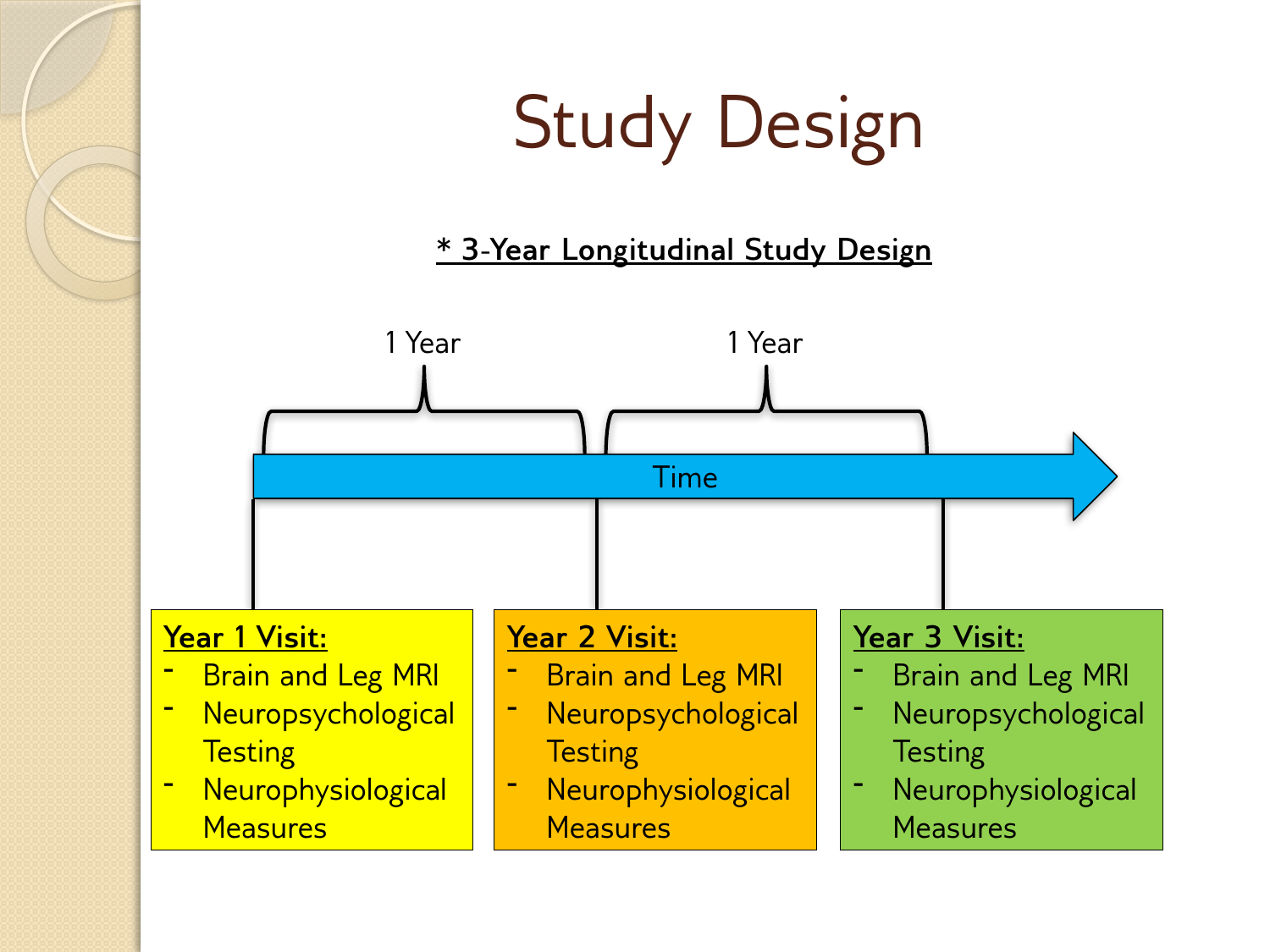

# Study Design
* 3-Year Longitudinal Study Design

1 Year

1 Year

Time
Year 1 Visit:
Brain and Leg MRI
Neuropsychological Testing
Neurophysiological Measures
Year 2 Visit:
Brain and Leg MRI
Neuropsychological Testing
Neurophysiological Measures
Year 3 Visit:
Brain and Leg MRI
Neuropsychological Testing
Neurophysiological Measures